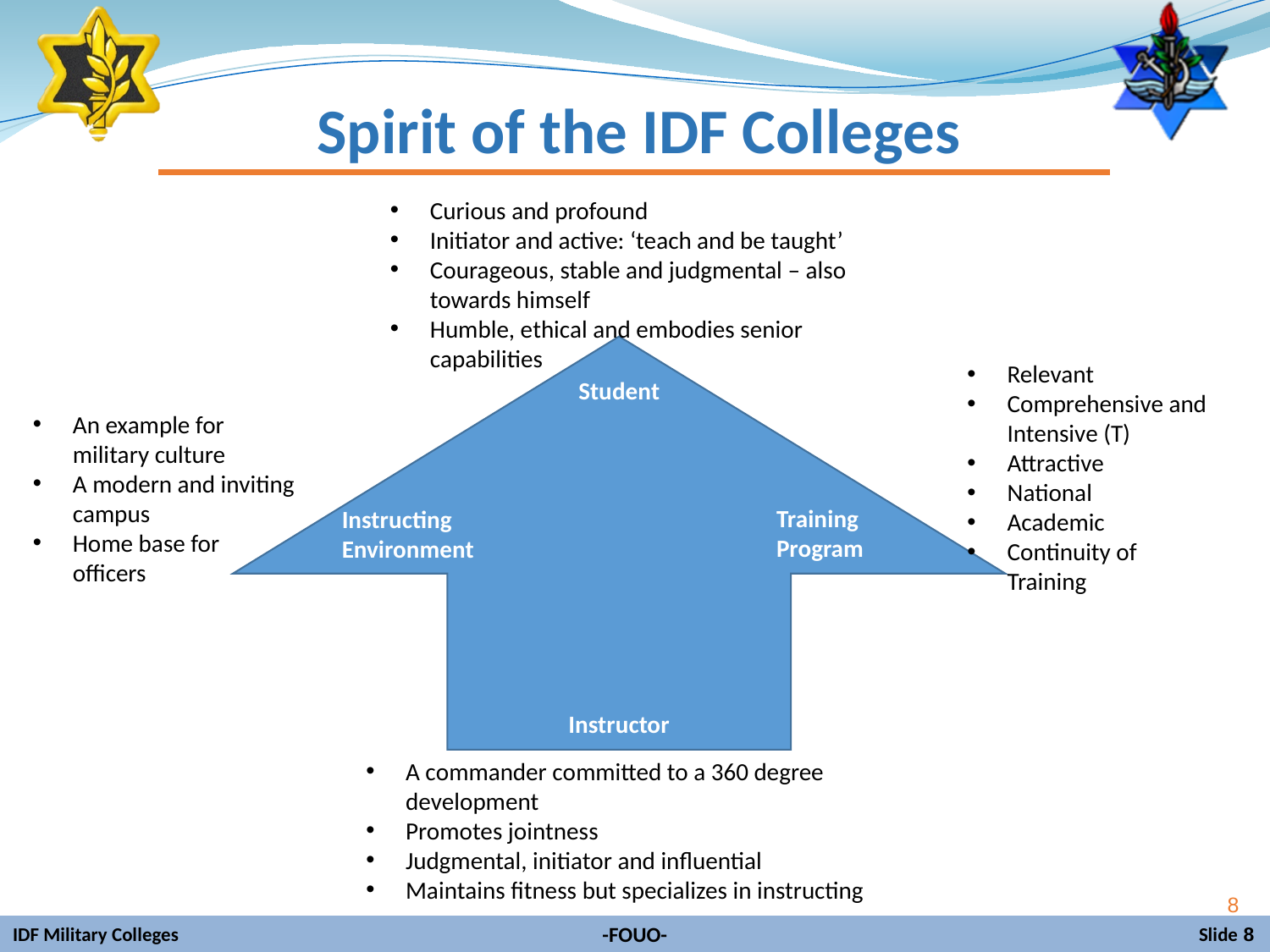

Spirit of the IDF Colleges
Curious and profound
Initiator and active: ‘teach and be taught’
Courageous, stable and judgmental – also towards himself
Humble, ethical and embodies senior capabilities

Relevant
Comprehensive and Intensive (T)
Attractive
National
Academic
Continuity of Training
Student
An example for military culture
A modern and inviting campus
Home base for officers
Training
Program
Instructing
Environment
Instructor
A commander committed to a 360 degree development
Promotes jointness
Judgmental, initiator and influential
Maintains fitness but specializes in instructing